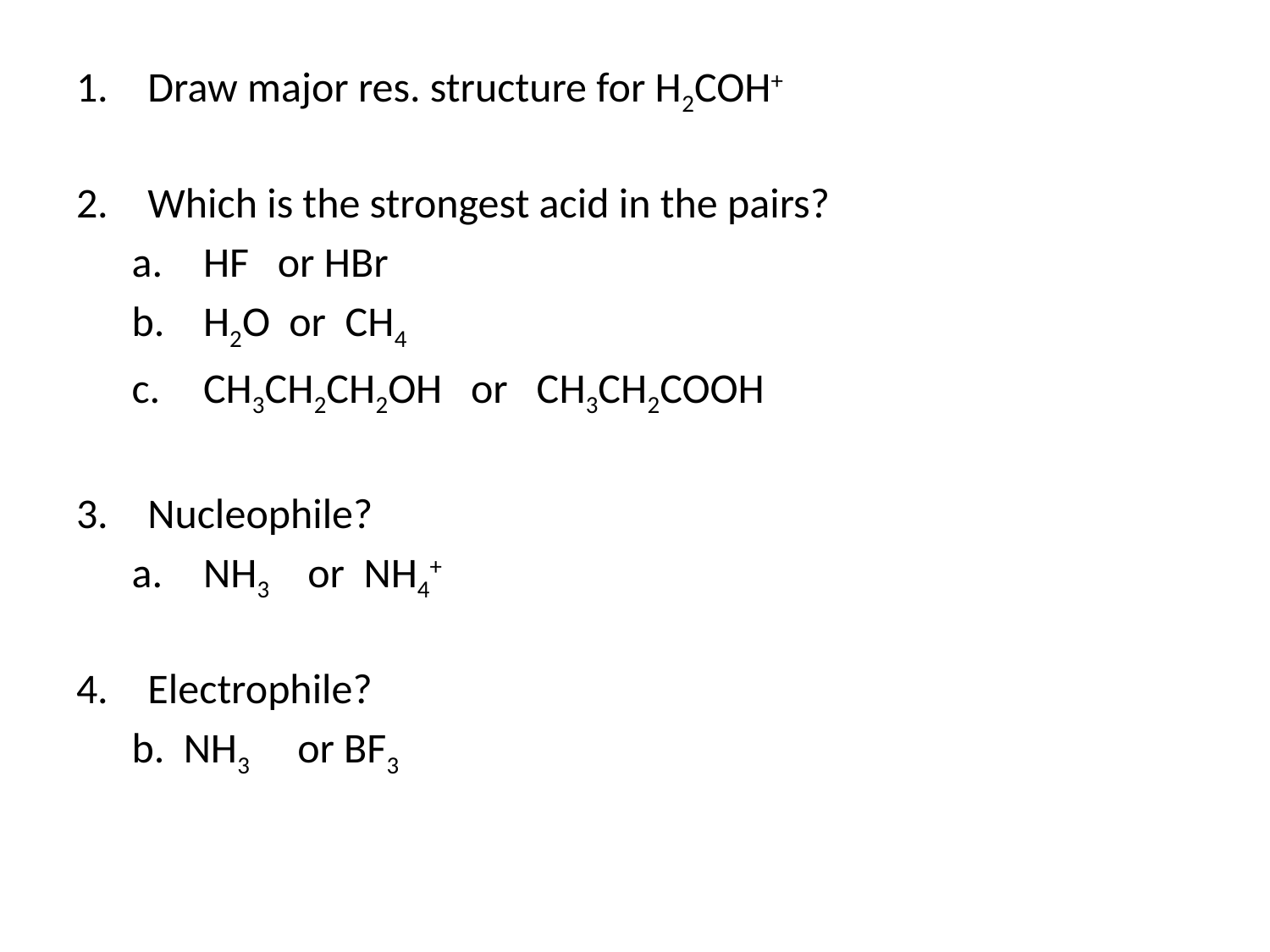

Draw major res. structure for H2COH+

Which is the strongest acid in the pairs?
HF   or HBr
H2O  or  CH4
CH3CH2CH2OH   or   CH3CH2COOH

Nucleophile?
NH3    or  NH4+

Electrophile?
b.  NH3     or BF3